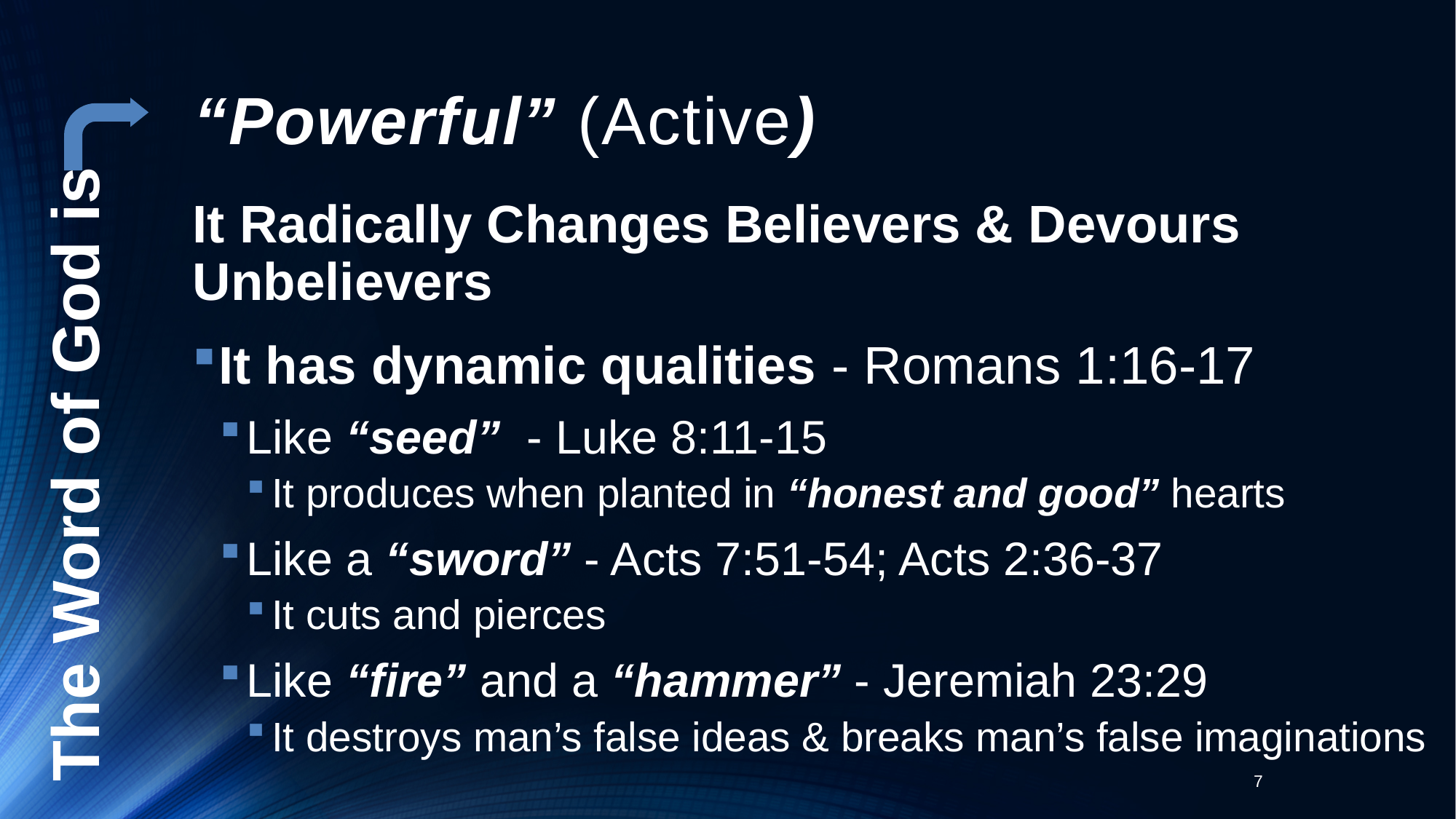

# “Powerful” (Active)

It Radically Changes Believers & Devours Unbelievers
It has dynamic qualities - Romans 1:16-17
Like “seed”  - Luke 8:11-15
It produces when planted in “honest and good” hearts
Like a “sword” - Acts 7:51-54; Acts 2:36-37
It cuts and pierces
Like “fire” and a “hammer” - Jeremiah 23:29
It destroys man’s false ideas & breaks man’s false imaginations

The Word of God is
7